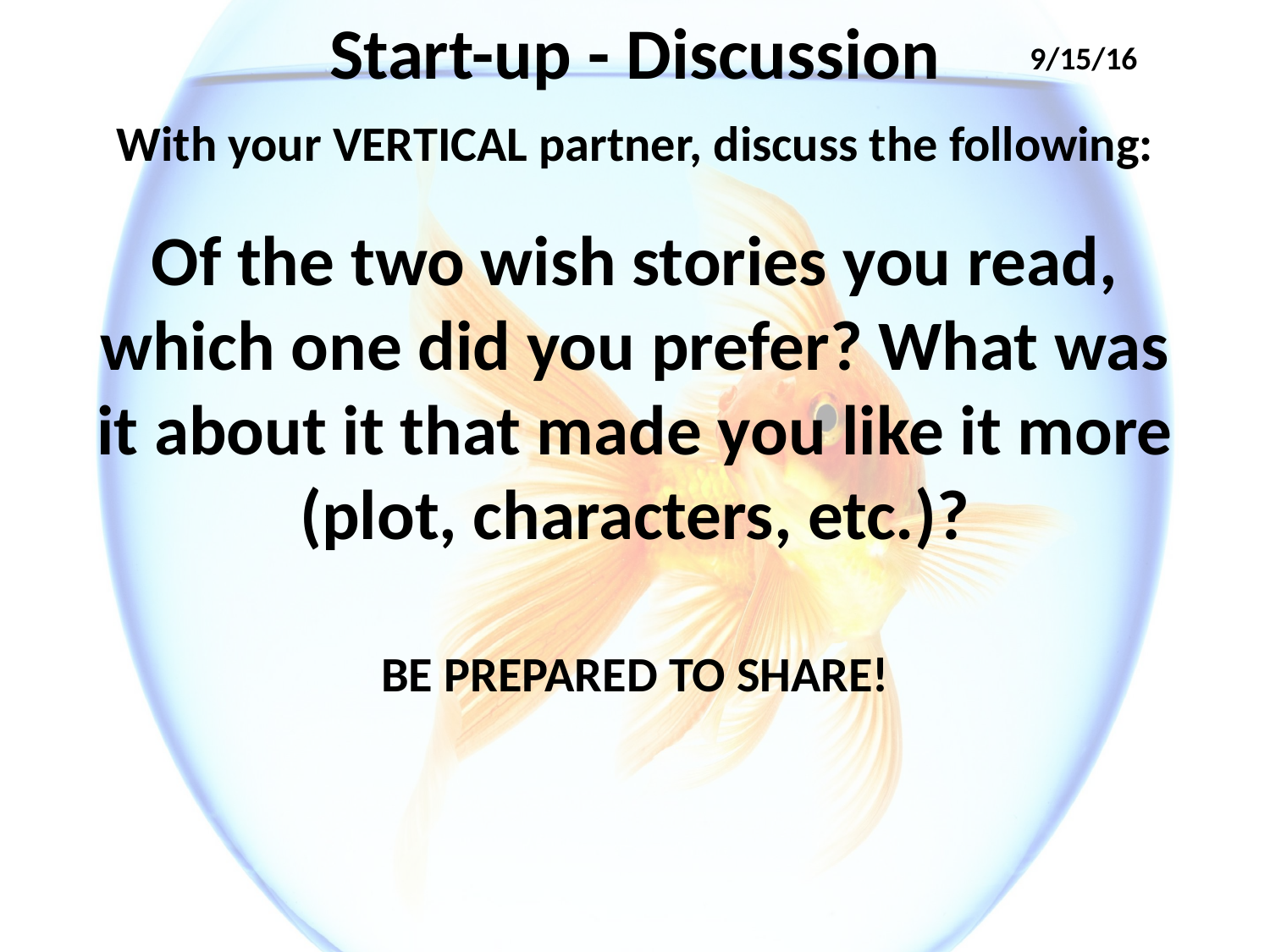

# Start-up - Discussion
9/15/16
With your VERTICAL partner, discuss the following:

Of the two wish stories you read, which one did you prefer? What was it about it that made you like it more (plot, characters, etc.)?

BE PREPARED TO SHARE!